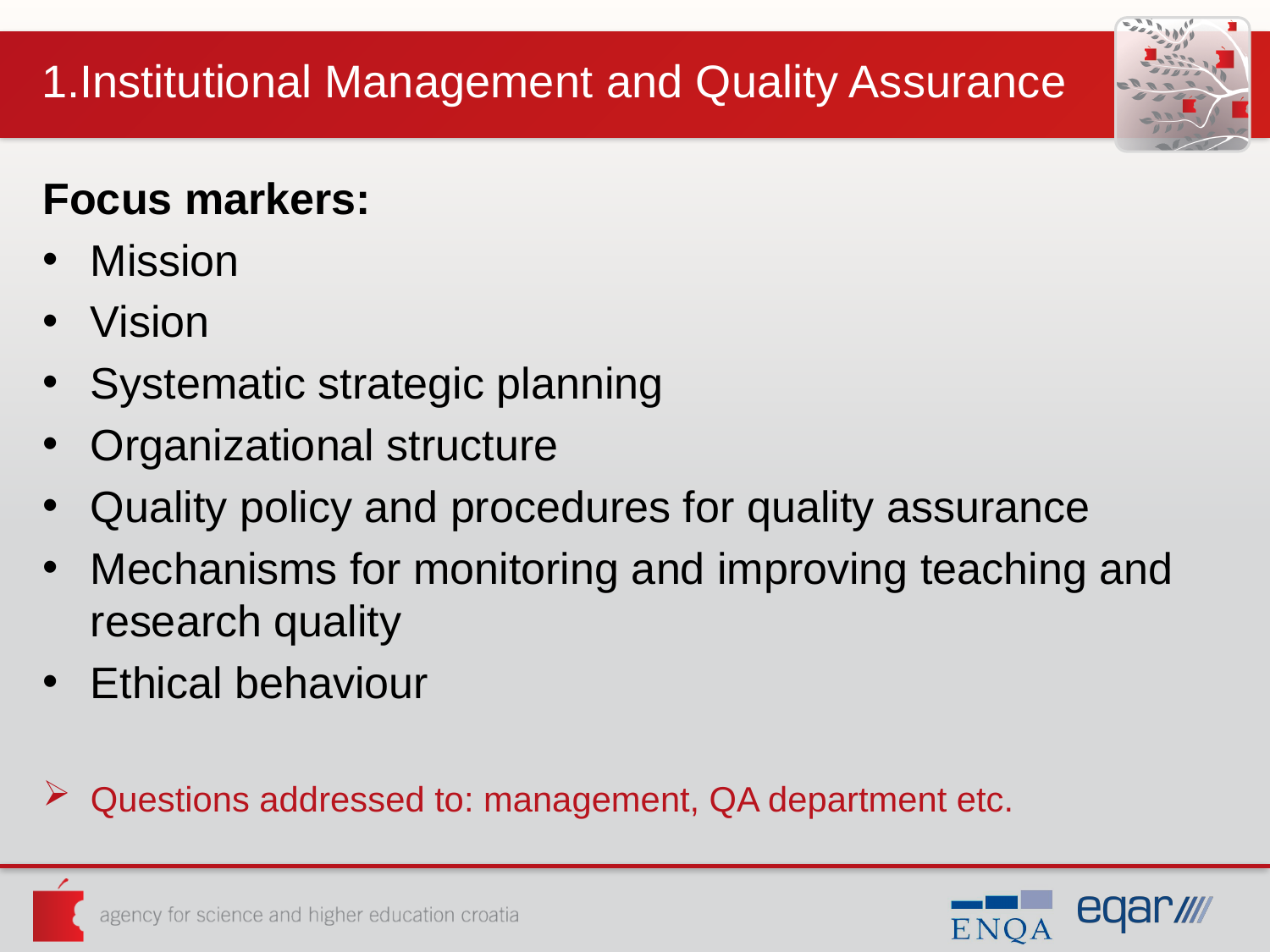

# 1.Institutional Management and Quality Assurance
Focus markers:
Mission
Vision
Systematic strategic planning
Organizational structure
Quality policy and procedures for quality assurance
Mechanisms for monitoring and improving teaching and research quality
Ethical behaviour

Questions addressed to: management, QA department etc.